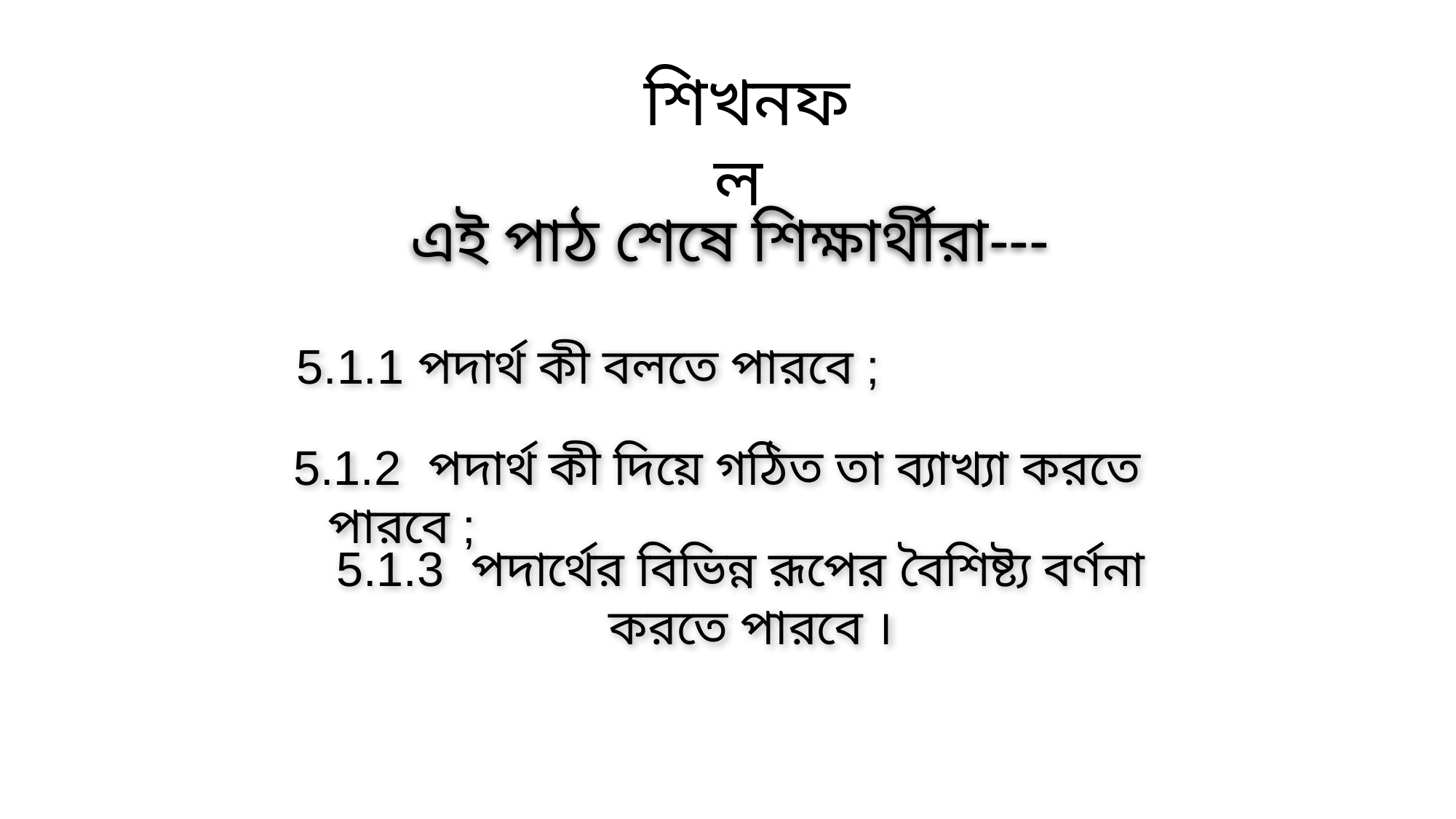

শিখনফল
 এই পাঠ শেষে শিক্ষার্থীরা---
5.1.1 পদার্থ কী বলতে পারবে ;
5.1.2  পদার্থ কী দিয়ে গঠিত তা ব্যাখ্যা করতে পারবে ;
5.1.3  পদার্থের বিভিন্ন রূপের বৈশিষ্ট্য বর্ণনা করতে পারবে ।